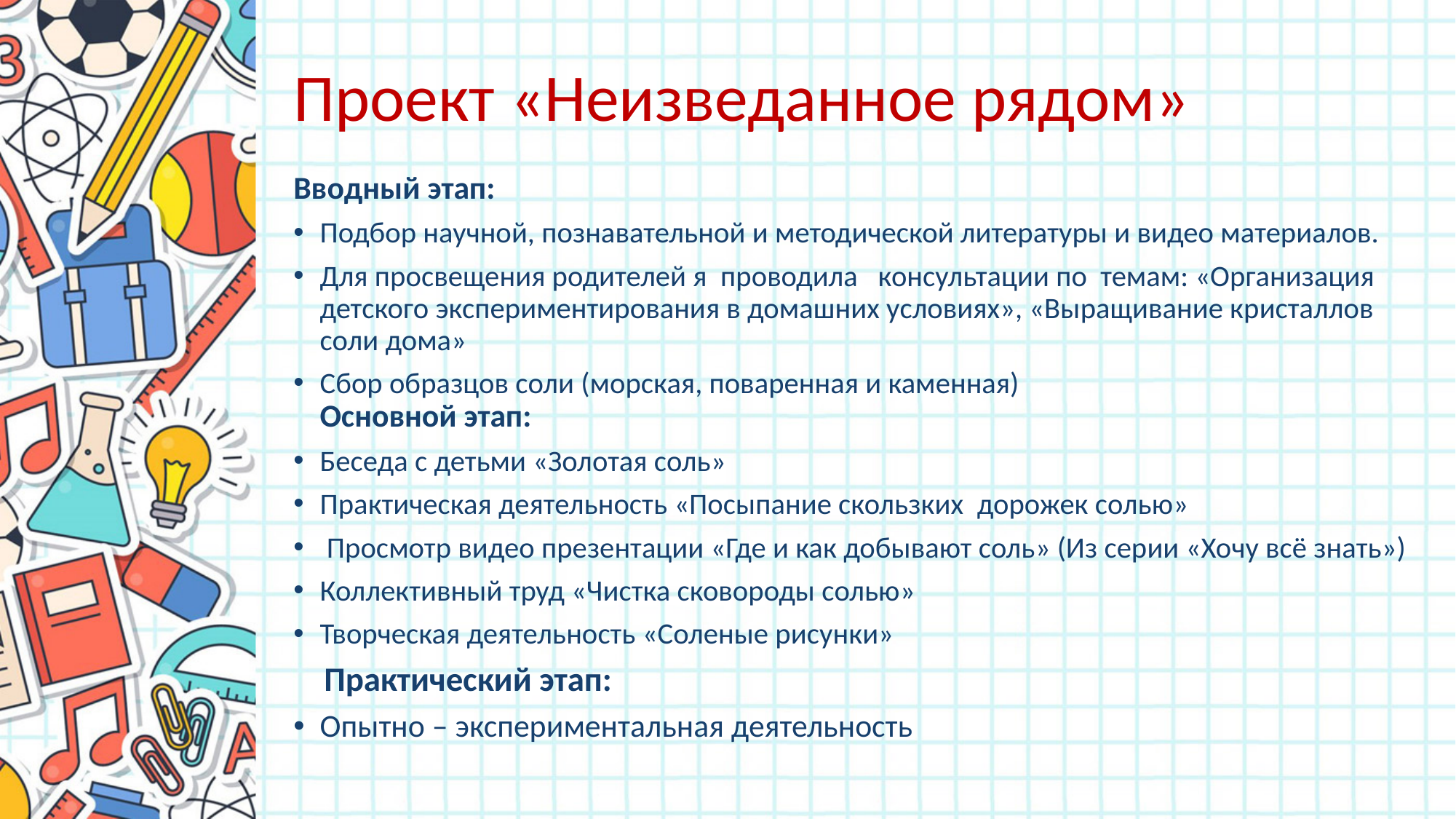

# Проект «Неизведанное рядом»
Вводный этап:
Подбор научной, познавательной и методической литературы и видео материалов.
Для просвещения родителей я  проводила   консультации по  темам: «Организация детского экспериментирования в домашних условиях», «Выращивание кристаллов соли дома»
Сбор образцов соли (морская, поваренная и каменная)
Основной этап:
Беседа с детьми «Золотая соль»
Практическая деятельность «Посыпание скользких  дорожек солью»
 Просмотр видео презентации «Где и как добывают соль» (Из серии «Хочу всё знать»)
Коллективный труд «Чистка сковороды солью»
Творческая деятельность «Соленые рисунки»
    Практический этап:
Опытно – экспериментальная деятельность